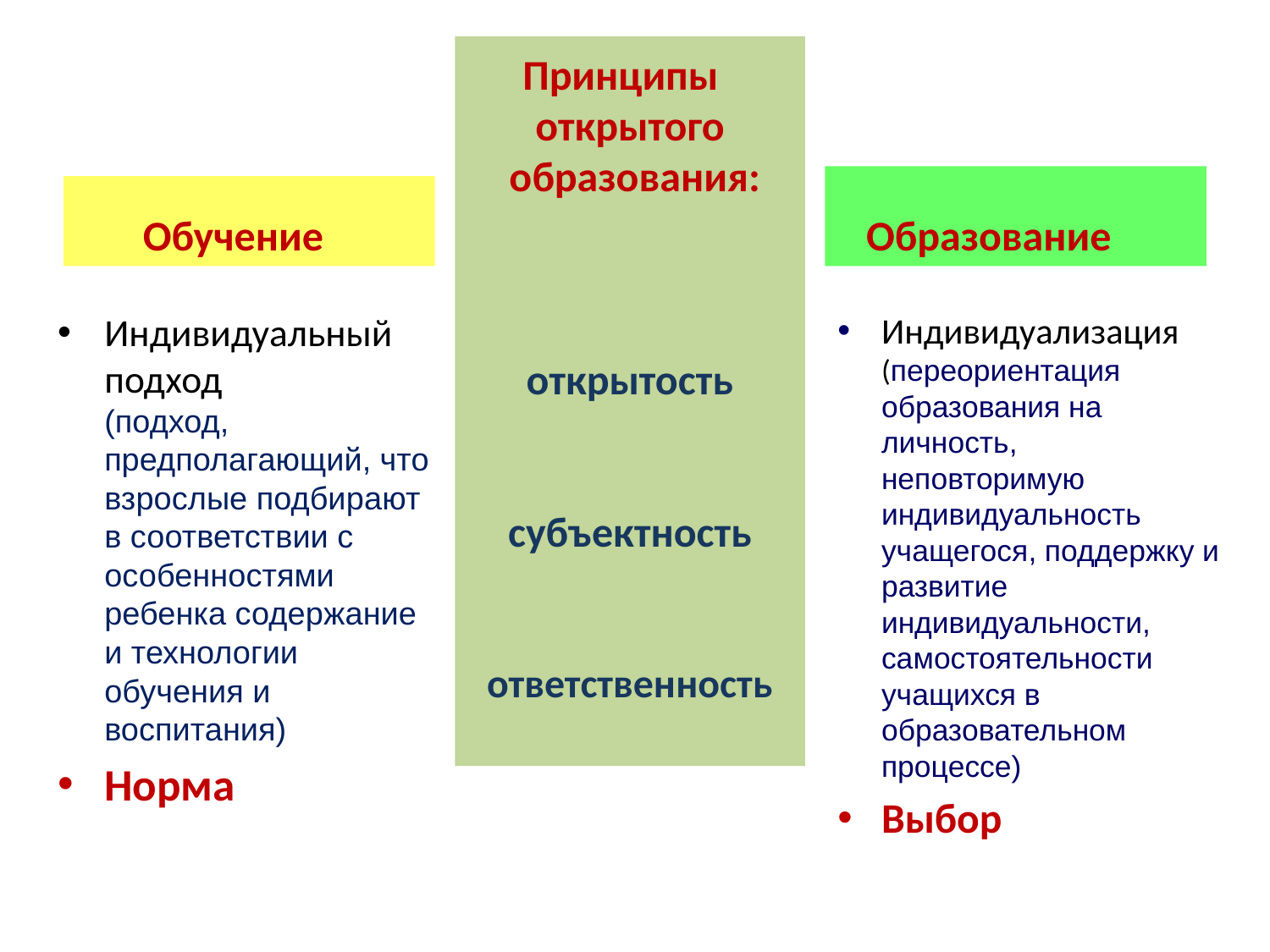

# Принципы открытого образования: открытость субъектность ответственность
   Образование
       Обучение
Индивидуальный подход               (подход, предполагающий, что взрослые подбирают в соответствии с особенностями ребенка содержание и технологии обучения и воспитания)
Норма
Индивидуализация (переориентация образования на личность, неповторимую индивидуальность учащегося, поддержку и развитие индивидуальности, самостоятельности учащихся в образовательном процессе)
Выбор